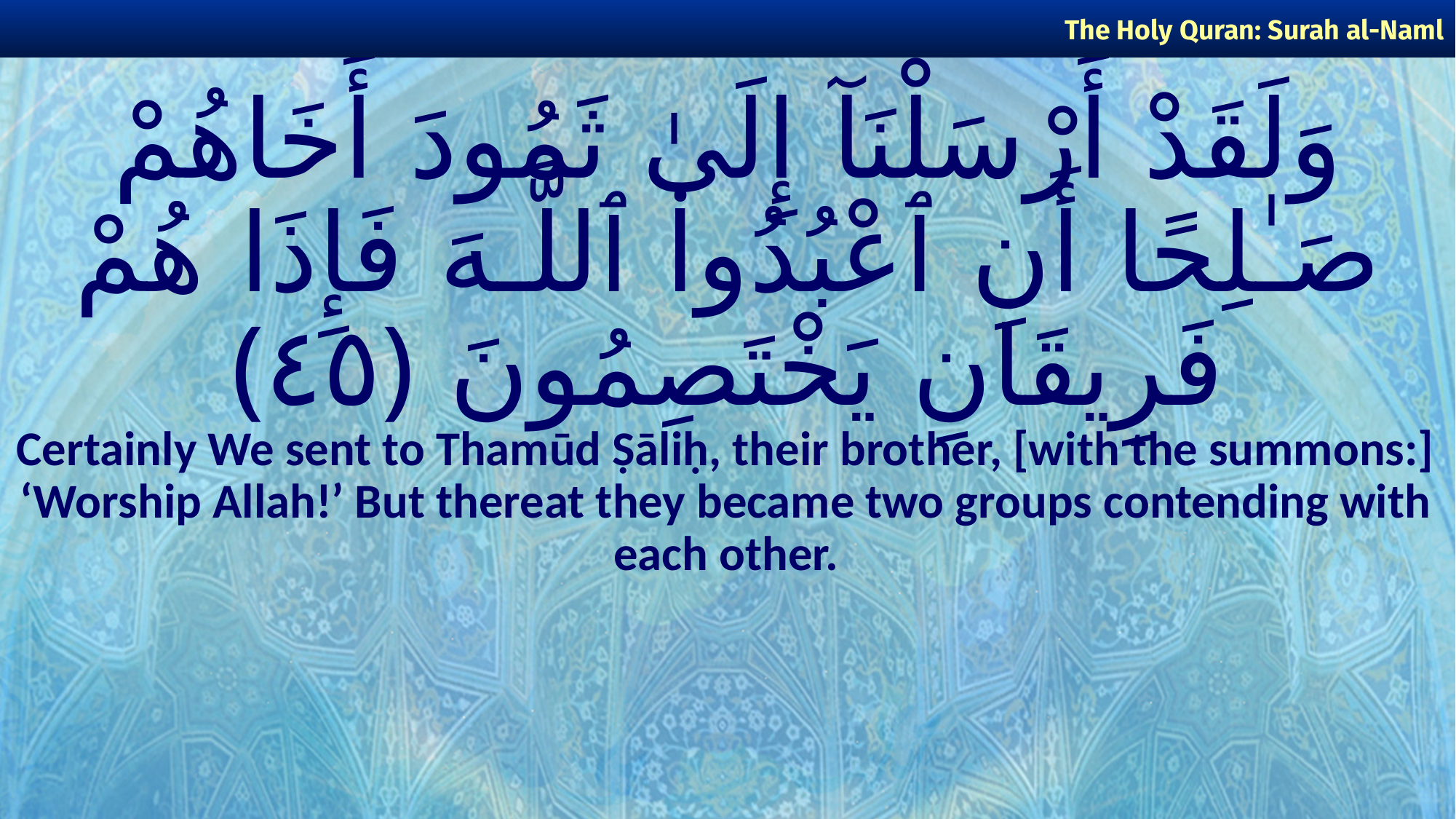

The Holy Quran: Surah al-Naml
# وَلَقَدْ أَرْسَلْنَآ إِلَىٰ ثَمُودَ أَخَاهُمْ صَـٰلِحًا أَنِ ٱعْبُدُوا۟ ٱللَّـهَ فَإِذَا هُمْ فَرِيقَانِ يَخْتَصِمُونَ ﴿٤٥﴾
Certainly We sent to Thamūd Ṣāliḥ, their brother, [with the summons:] ‘Worship Allah!’ But thereat they became two groups contending with each other.